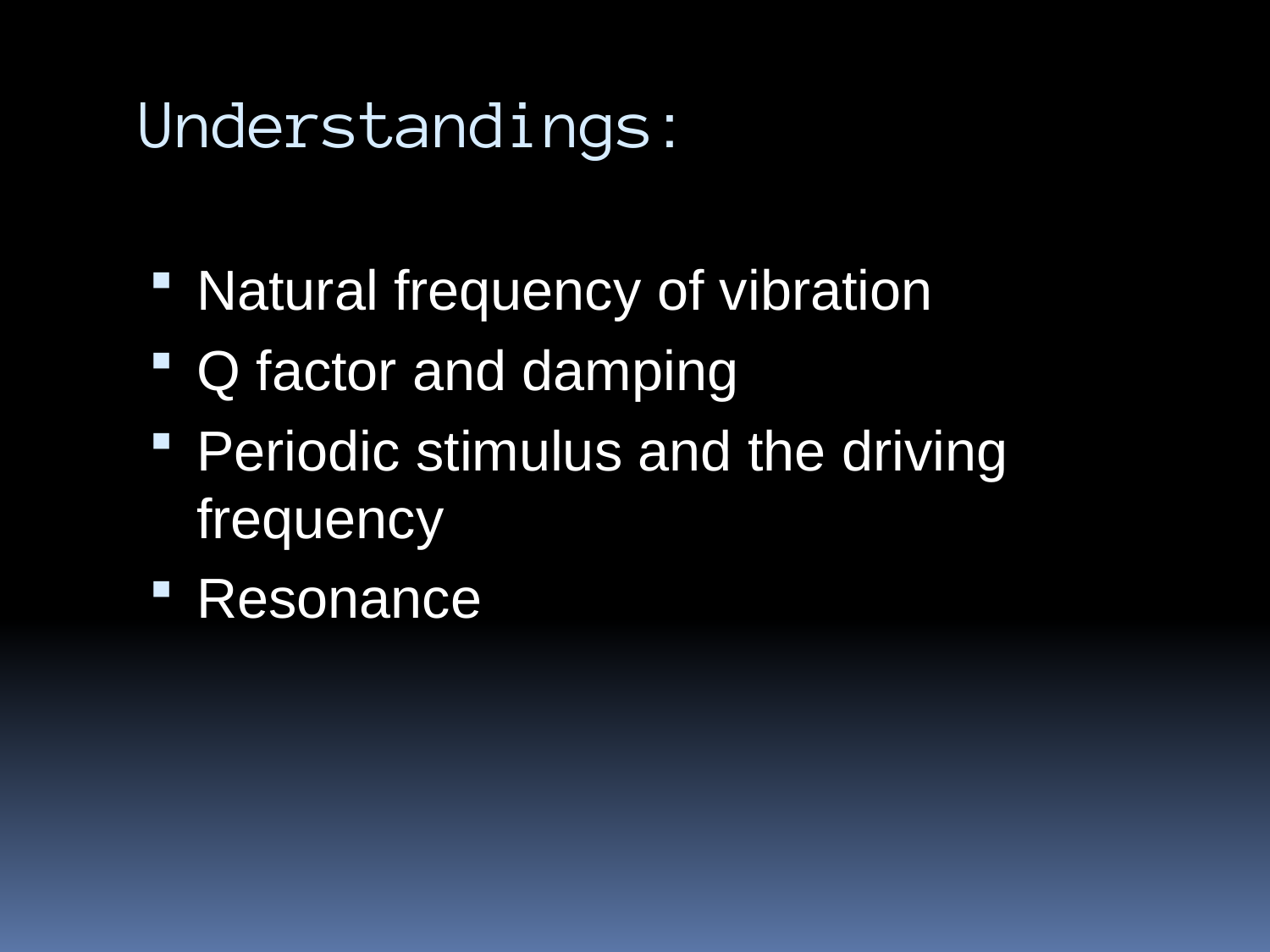

# Understandings:
Natural frequency of vibration
Q factor and damping
Periodic stimulus and the driving frequency
Resonance